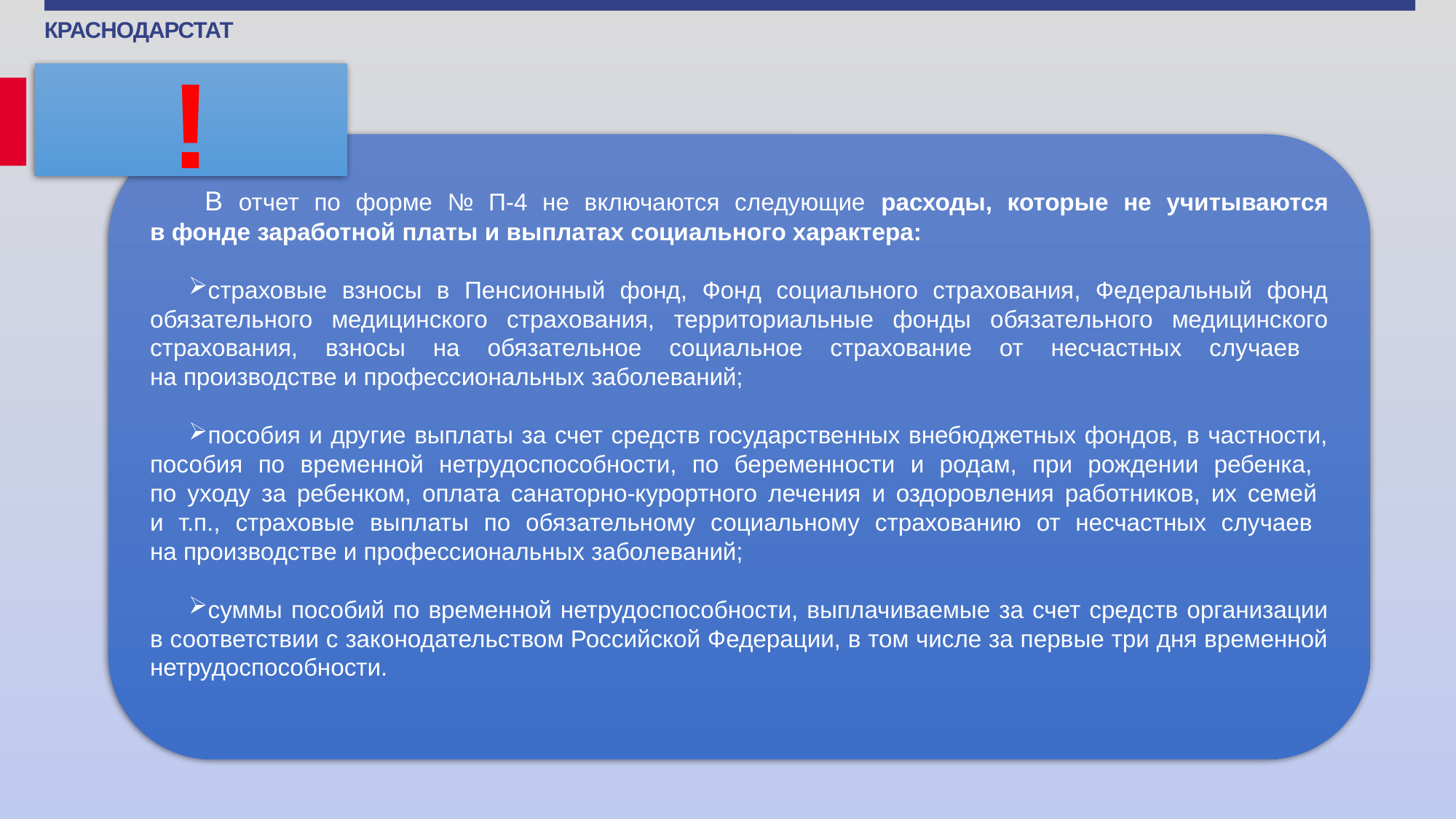

!

В отчет по форме № П-4 не включаются следующие расходы, которые не учитываются
в фонде заработной платы и выплатах социального характера:

страховые взносы в Пенсионный фонд, Фонд социального страхования, Федеральный фонд обязательного медицинского страхования, территориальные фонды обязательного медицинского страхования, взносы на обязательное социальное страхование от несчастных случаев
на производстве и профессиональных заболеваний;

пособия и другие выплаты за счет средств государственных внебюджетных фондов, в частности, пособия по временной нетрудоспособности, по беременности и родам, при рождении ребенка,
по уходу за ребенком, оплата санаторно-курортного лечения и оздоровления работников, их семей
и т.п., страховые выплаты по обязательному социальному страхованию от несчастных случаев
на производстве и профессиональных заболеваний;

суммы пособий по временной нетрудоспособности, выплачиваемые за счет средств организации
в соответствии с законодательством Российской Федерации, в том числе за первые три дня временной нетрудоспособности.